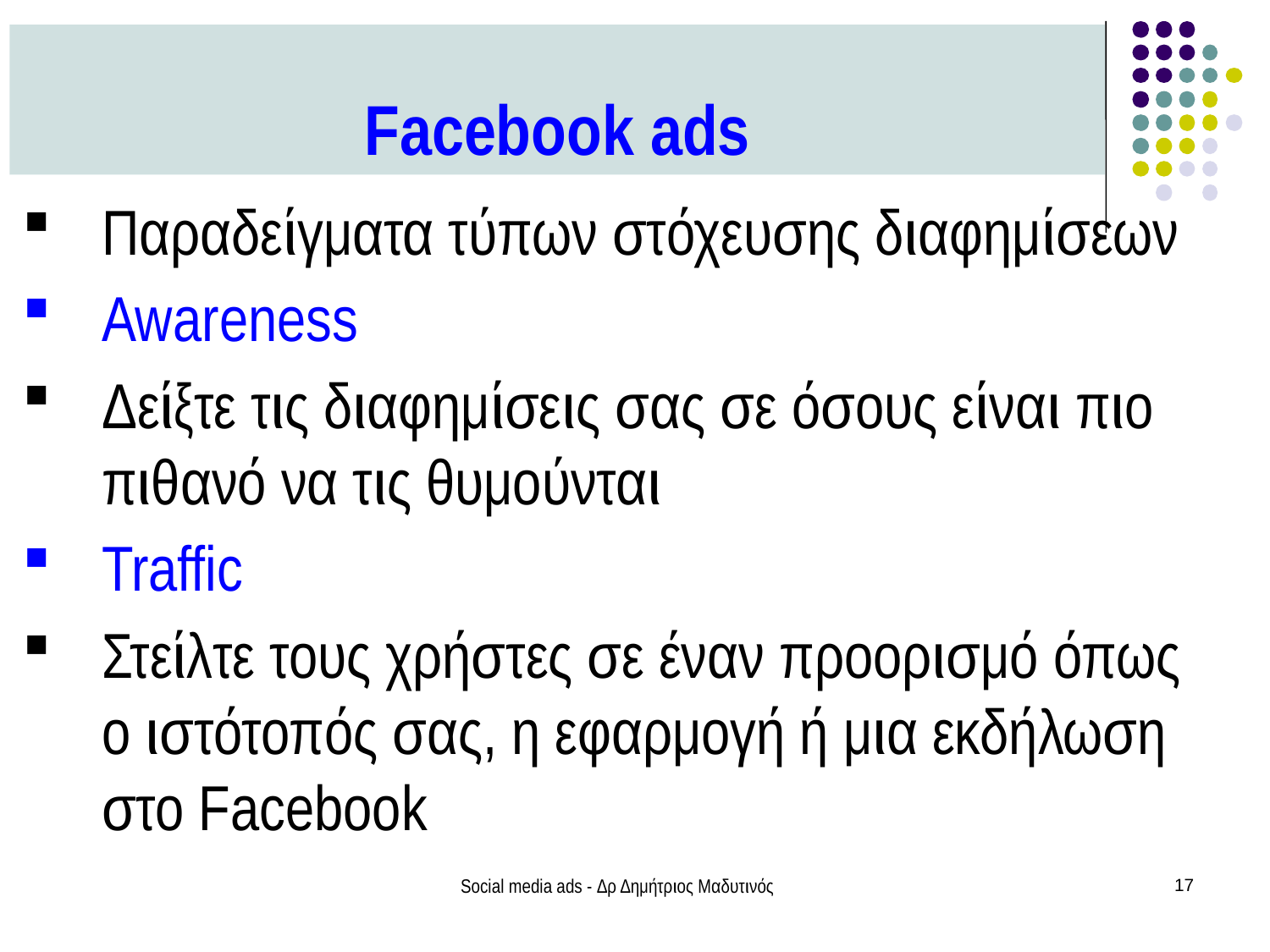

Facebook ads
Παραδείγματα τύπων στόχευσης διαφημίσεων
Awareness
Δείξτε τις διαφημίσεις σας σε όσους είναι πιο πιθανό να τις θυμούνται
Traffic
Στείλτε τους χρήστες σε έναν προορισμό όπως ο ιστότοπός σας, η εφαρμογή ή μια εκδήλωση στο Facebook

Social media ads - Δρ Δημήτριος Μαδυτινός
17